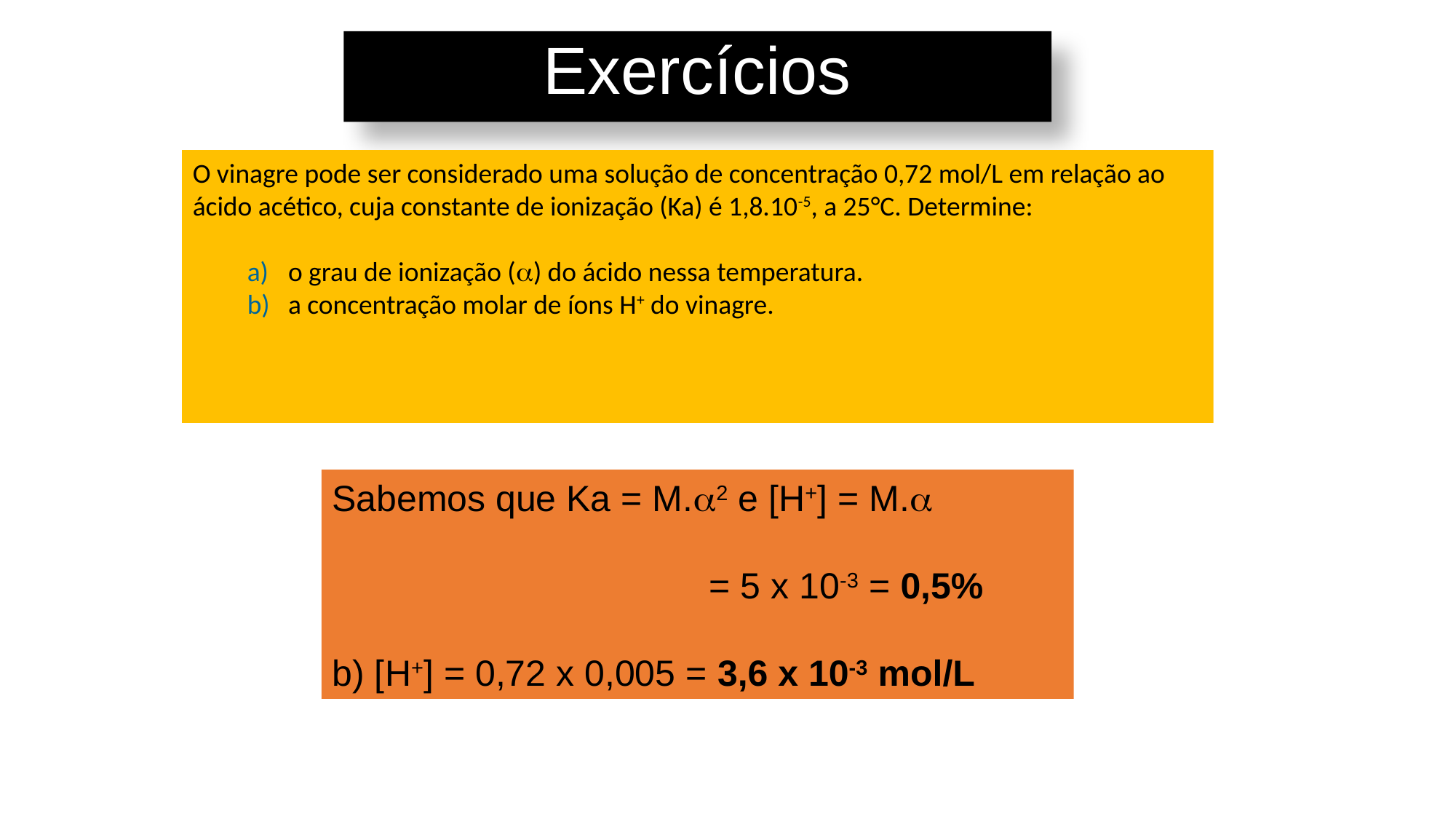

Exercícios
O vinagre pode ser considerado uma solução de concentração 0,72 mol/L em relação ao ácido acético, cuja constante de ionização (Ka) é 1,8.10-5, a 25°C. Determine:

o grau de ionização (α) do ácido nessa temperatura.
a concentração molar de íons H+ do vinagre.

Sabemos que Ka = M.α2 e [H+] = M.α

                                     = 5 x 10-3 = 0,5%

b) [H+] = 0,72 x 0,005 = 3,6 x 10-3 mol/L